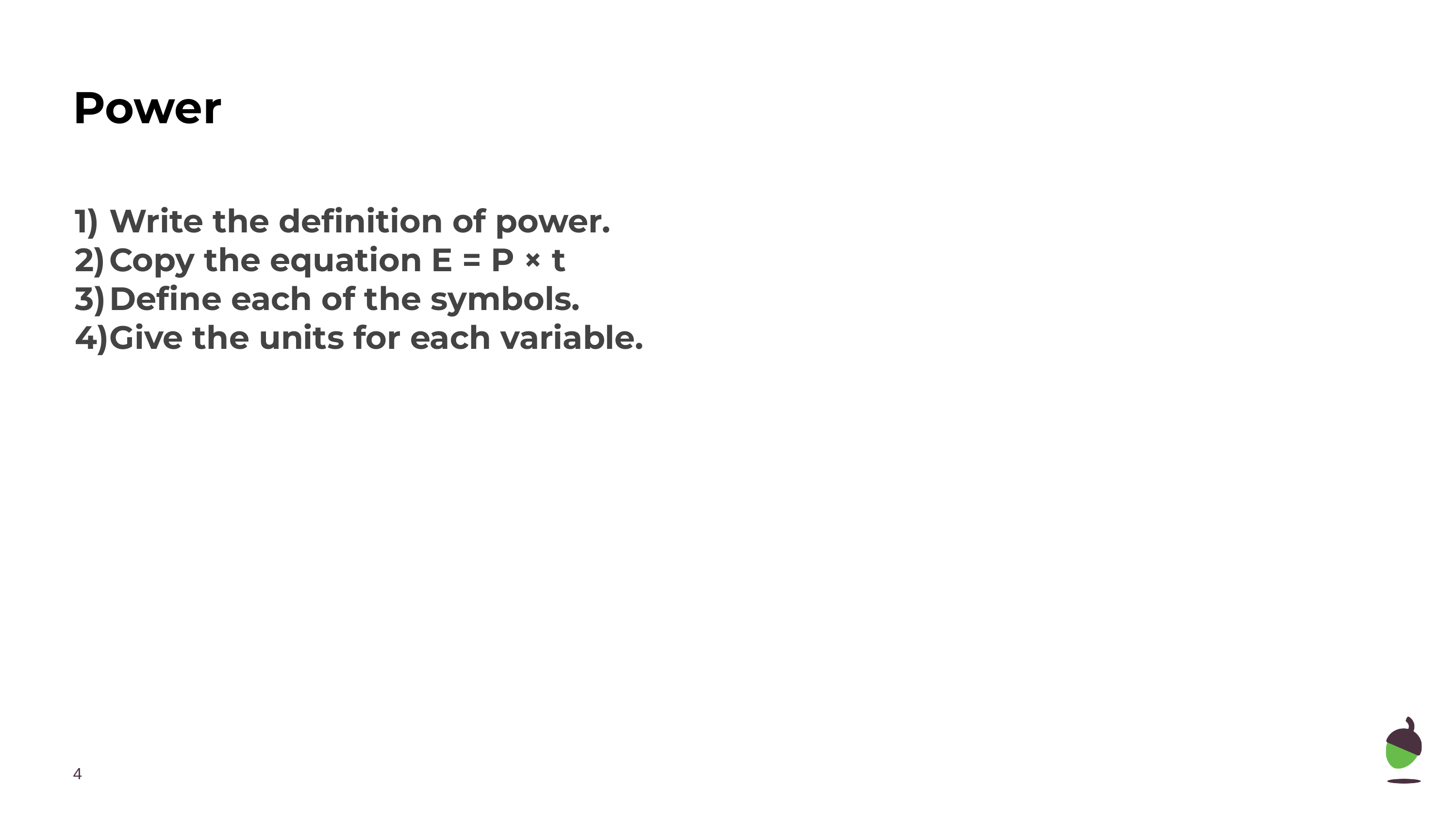

# Power
Write the definition of power.
Copy the equation E = P × t
Define each of the symbols.
Give the units for each variable.

4